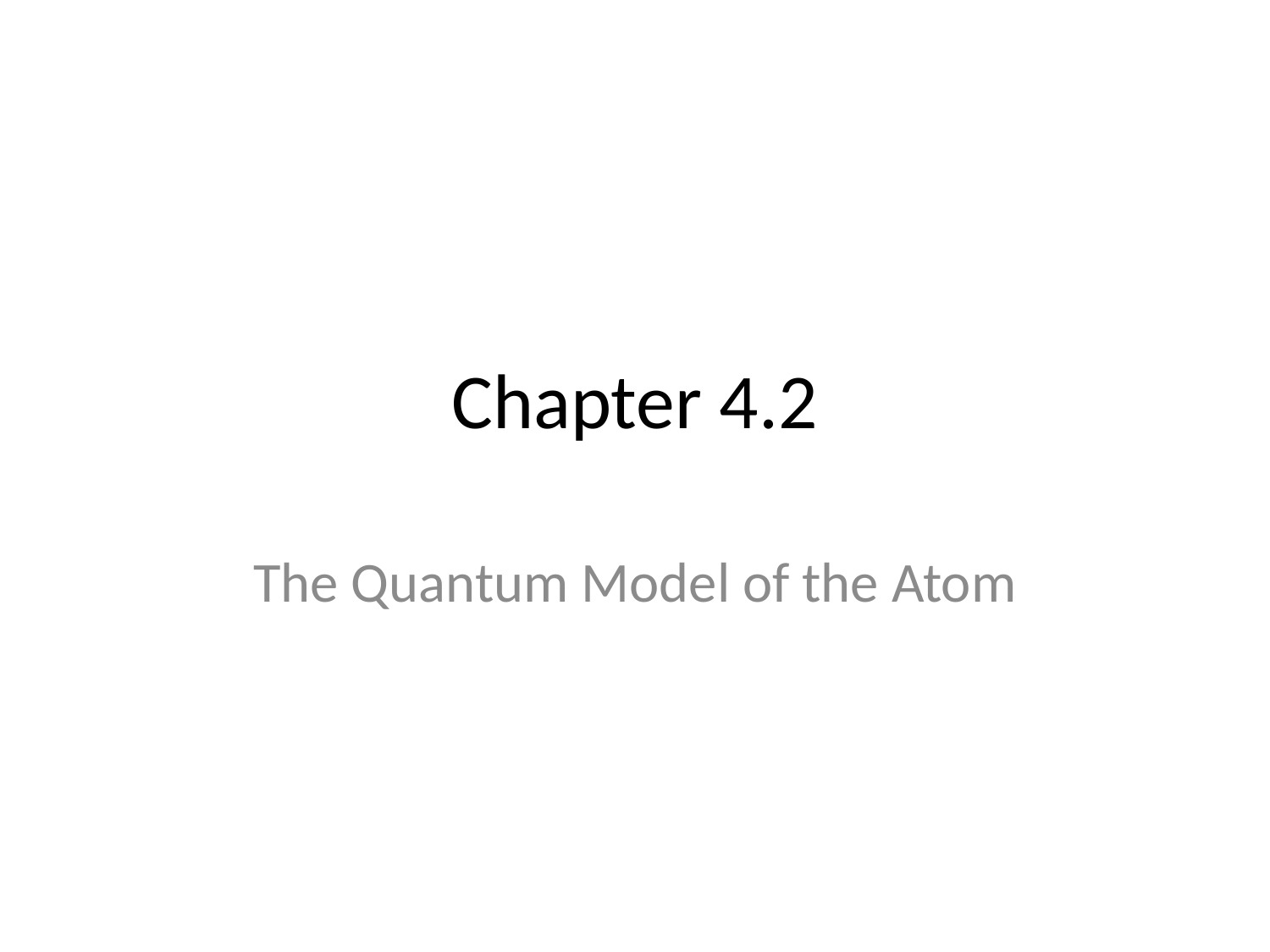

# Chapter 4.2
The Quantum Model of the Atom